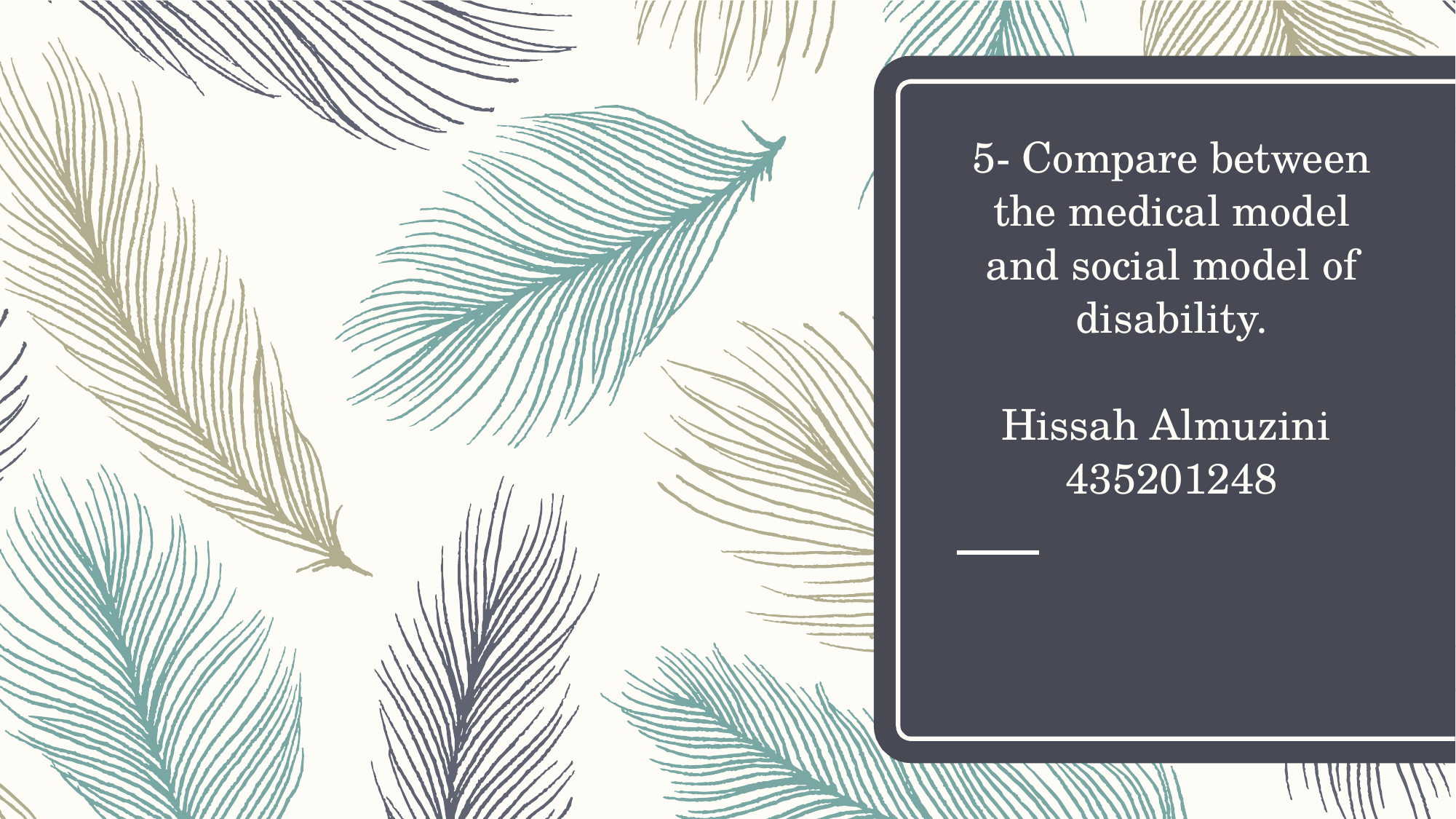

# 5- Compare between the medical model and social model of disability.

Hissah Almuzini
435201248